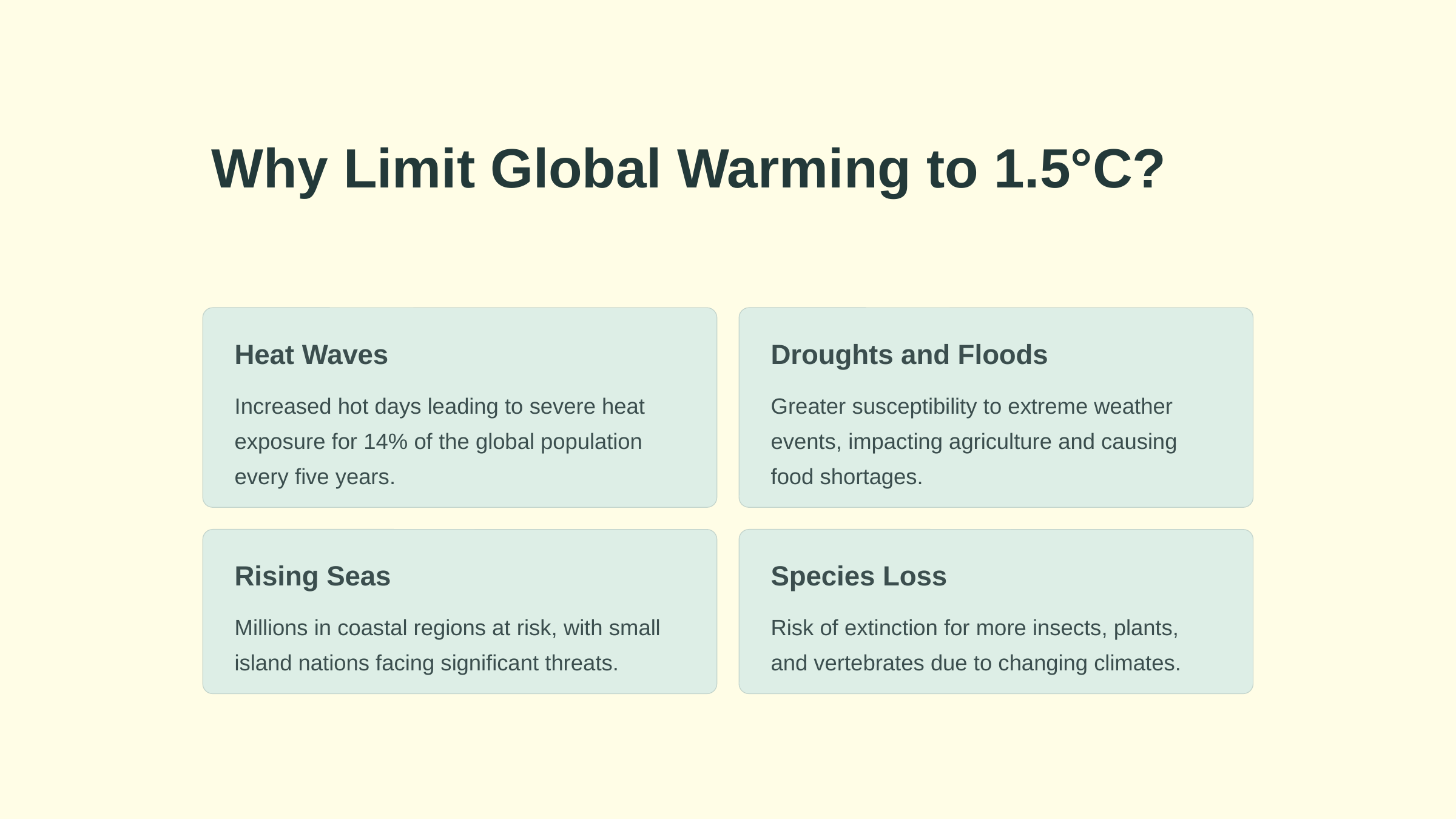

Why Limit Global Warming to 1.5°C?

Heat Waves
Droughts and Floods
Increased hot days leading to severe heat exposure for 14% of the global population every five years.
Greater susceptibility to extreme weather events, impacting agriculture and causing food shortages.

Rising Seas
Species Loss
Millions in coastal regions at risk, with small island nations facing significant threats.
Risk of extinction for more insects, plants, and vertebrates due to changing climates.